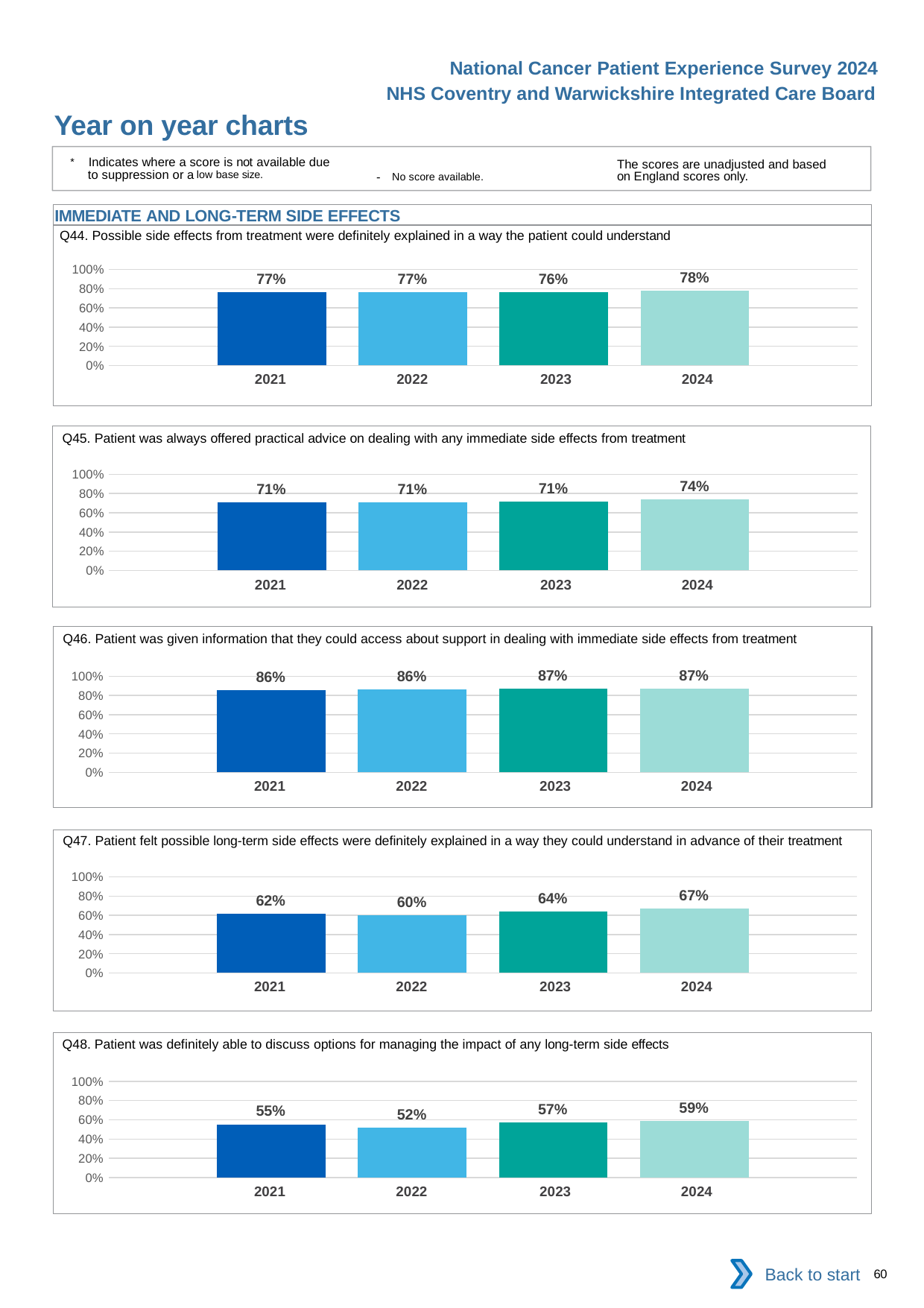

National Cancer Patient Experience Survey 2024
NHS Coventry and Warwickshire Integrated Care Board
Year on year charts

*  Indicates where a score is not available due to suppression or a low base size.
The scores are unadjusted and based on England scores only.
- No score available.
IMMEDIATE AND LONG-TERM SIDE EFFECTS
Q44. Possible side effects from treatment were definitely explained in a way the patient could understand

### Chart

| Category | 2021 | 2022 | 2023 | 2024 |
|---|---|---|---|---|
| Category 1 | 0.7668593 | 0.7667984 | 0.7646484 | 0.781655 |
| 2021 | 2022 | 2023 | 2024 |
| --- | --- | --- | --- |
Q45. Patient was always offered practical advice on dealing with any immediate side effects from treatment

### Chart

| Category | 2021 | 2022 | 2023 | 2024 |
|---|---|---|---|---|
| Category 1 | 0.7116142 | 0.706002 | 0.7145749 | 0.7403545 |
| 2021 | 2022 | 2023 | 2024 |
| --- | --- | --- | --- |
Q46. Patient was given information that they could access about support in dealing with immediate side effects from treatment

### Chart

| Category | 2021 | 2022 | 2023 | 2024 |
|---|---|---|---|---|
| Category 1 | 0.8573201 | 0.8604353 | 0.8710493 | 0.8724747 |
| 2021 | 2022 | 2023 | 2024 |
| --- | --- | --- | --- |
Q47. Patient felt possible long-term side effects were definitely explained in a way they could understand in advance of their treatment

### Chart

| Category | 2021 | 2022 | 2023 | 2024 |
|---|---|---|---|---|
| Category 1 | 0.6182365 | 0.6020619 | 0.6384929 | 0.6712329 |
| 2021 | 2022 | 2023 | 2024 |
| --- | --- | --- | --- |
Q48. Patient was definitely able to discuss options for managing the impact of any long-term side effects

### Chart

| Category | 2021 | 2022 | 2023 | 2024 |
|---|---|---|---|---|
| Category 1 | 0.5537757 | 0.5221027 | 0.5741627 | 0.5921856 |
| 2021 | 2022 | 2023 | 2024 |
| --- | --- | --- | --- |
Back to start

60